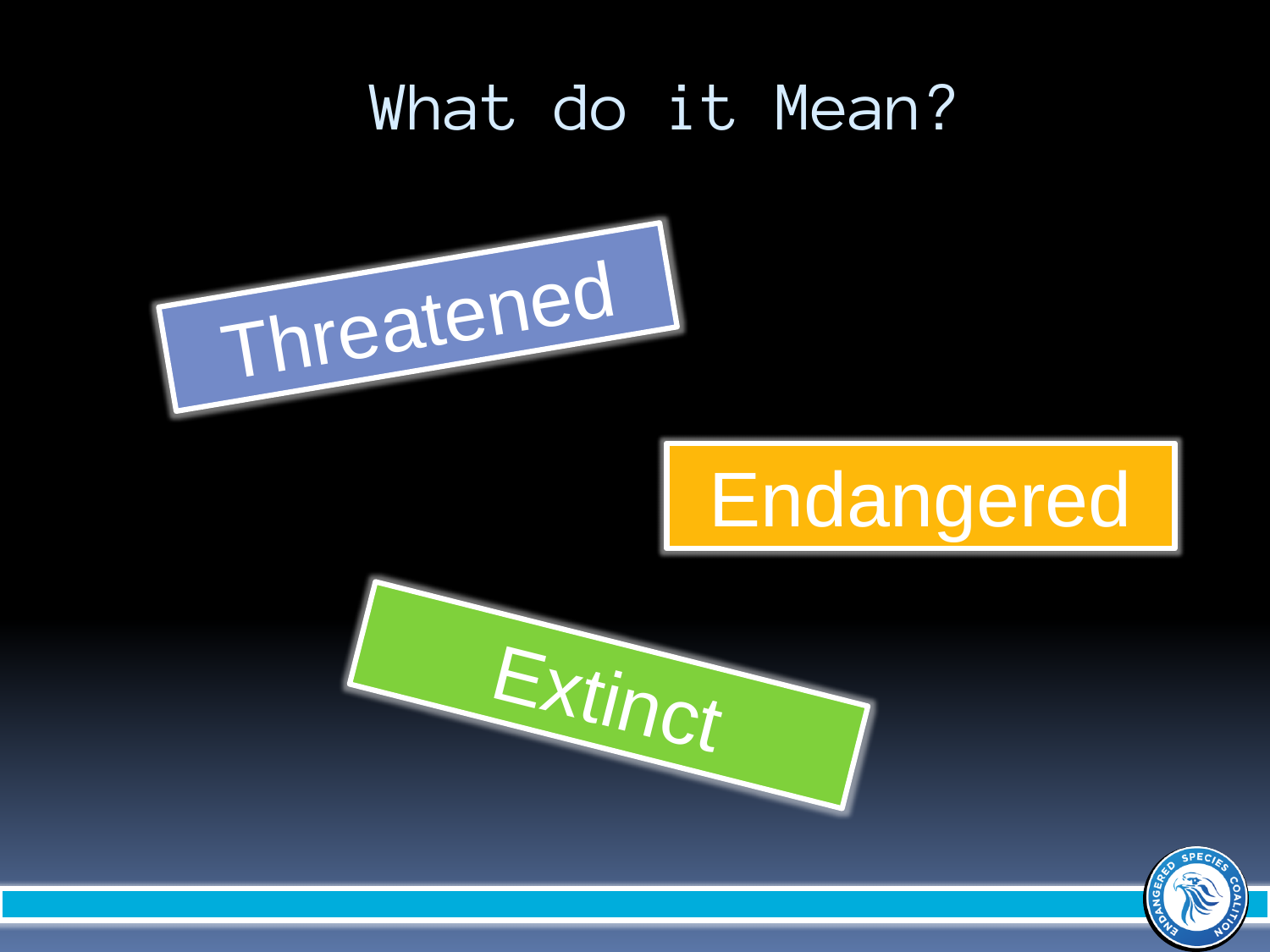

# What do it Mean?
Threatened
Endangered
Extinct